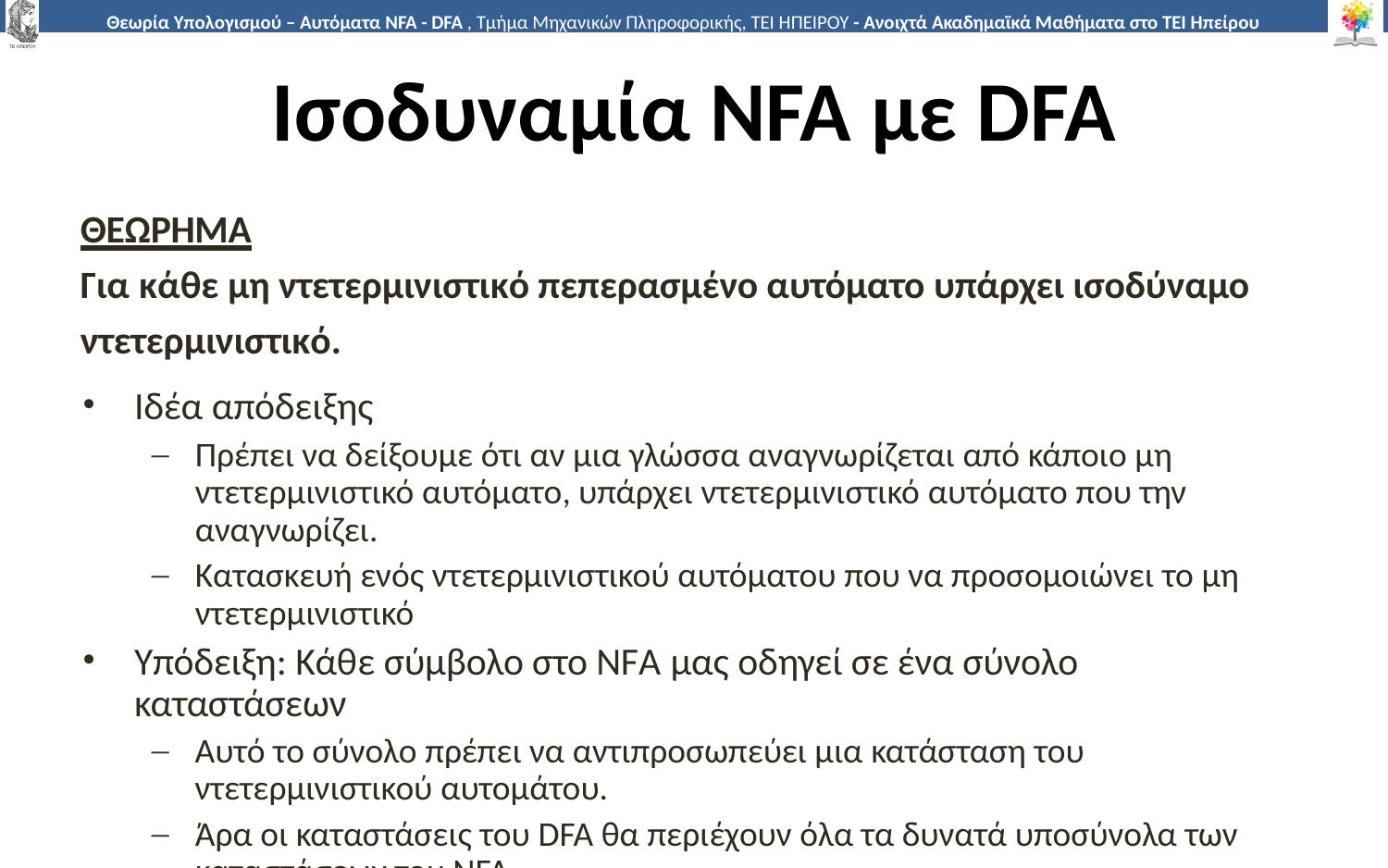

# Ισοδυναμία NFA με DFA
ΘΕΩΡΗΜΑ
Για κάθε μη ντετερμινιστικό πεπερασμένο αυτόματο υπάρχει ισοδύναμο ντετερμινιστικό.

Ιδέα απόδειξης
Πρέπει να δείξουμε ότι αν μια γλώσσα αναγνωρίζεται από κάποιο μη ντετερμινιστικό αυτόματο, υπάρχει ντετερμινιστικό αυτόματο που την αναγνωρίζει.
Κατασκευή ενός ντετερμινιστικού αυτόματου που να προσομοιώνει το μη ντετερμινιστικό
Υπόδειξη: Κάθε σύμβολο στο NFA μας οδηγεί σε ένα σύνολο καταστάσεων
Αυτό το σύνολο πρέπει να αντιπροσωπεύει μια κατάσταση του ντετερμινιστικού αυτομάτου.
Άρα οι καταστάσεις του DFA θα περιέχουν όλα τα δυνατά υποσύνολα των καταστάσεων του NFA